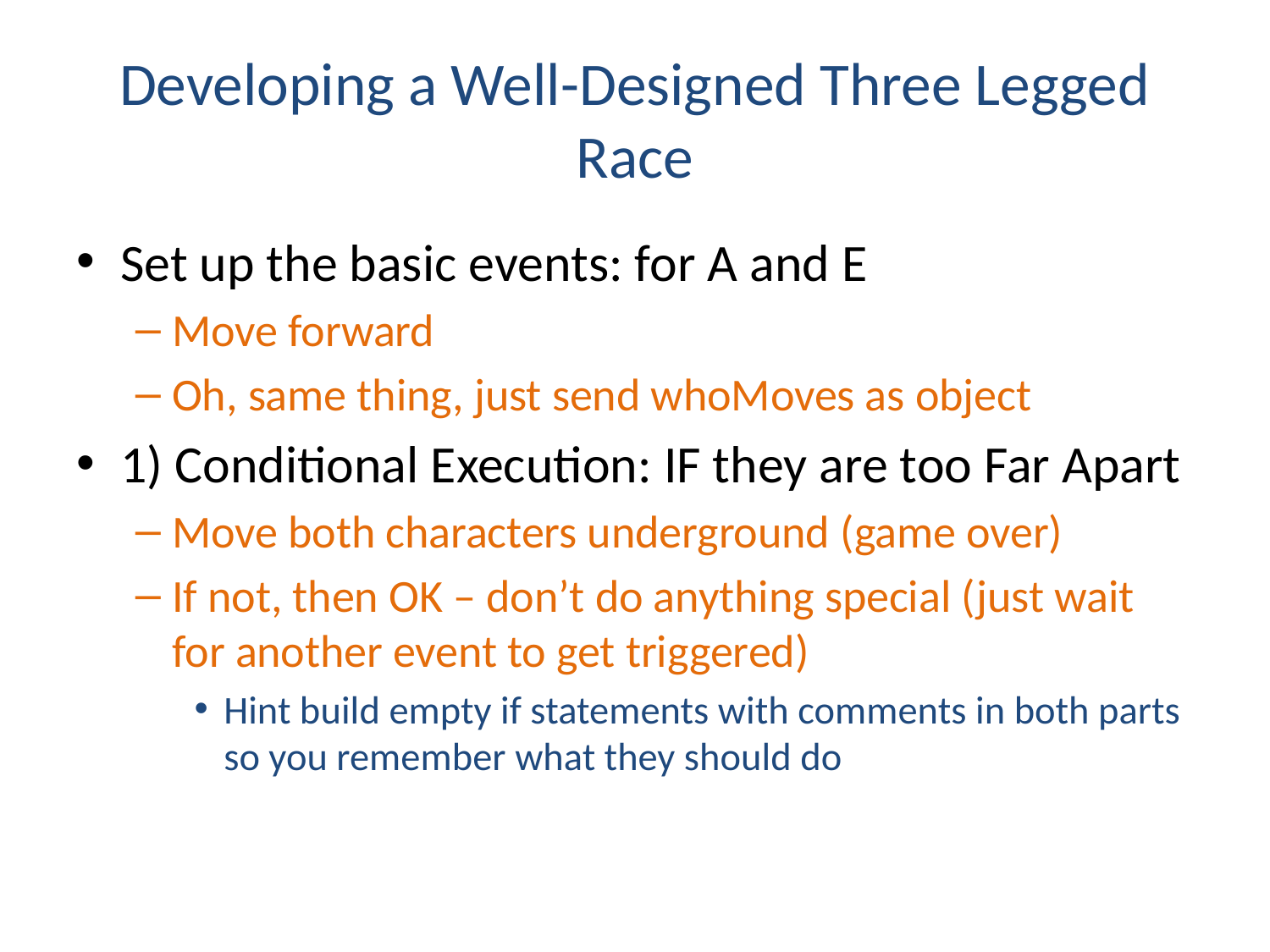

# Developing a Well-Designed Three Legged Race
Set up the basic events: for A and E
Move forward
Oh, same thing, just send whoMoves as object
1) Conditional Execution: IF they are too Far Apart
Move both characters underground (game over)
If not, then OK – don’t do anything special (just wait for another event to get triggered)
Hint build empty if statements with comments in both parts so you remember what they should do